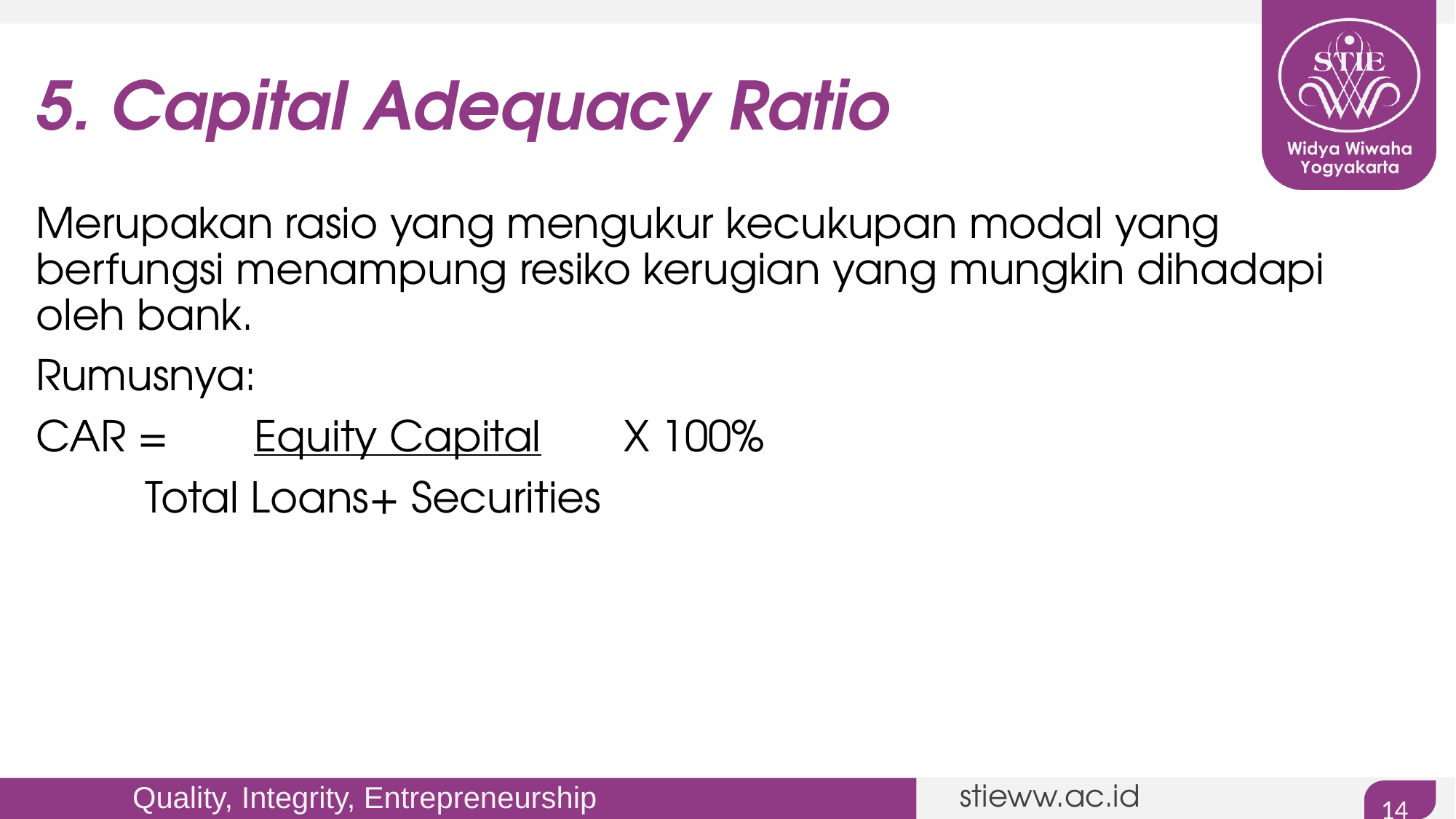

# 5. Capital Adequacy Ratio
Merupakan rasio yang mengukur kecukupan modal yang berfungsi menampung resiko kerugian yang mungkin dihadapi oleh bank.
Rumusnya:
CAR = 	Equity Capital       X 100%
	Total Loans+ Securities